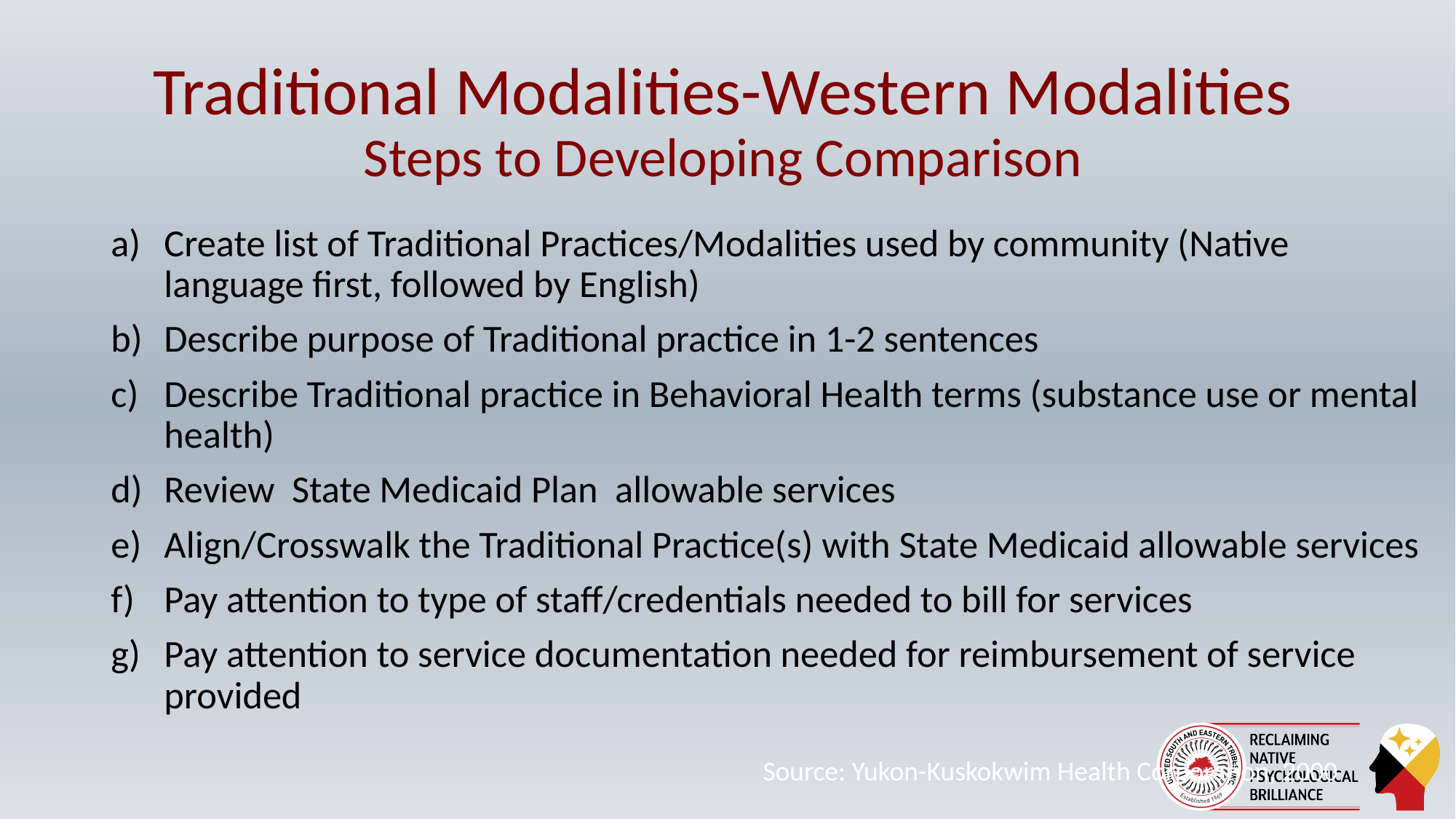

# Traditional Modalities-Western Modalities Steps to Developing Comparison
Create list of Traditional Practices/Modalities used by community (Native language first, followed by English)
Describe purpose of Traditional practice in 1-2 sentences
Describe Traditional practice in Behavioral Health terms (substance use or mental health)
Review  State Medicaid Plan  allowable services
Align/Crosswalk the Traditional Practice(s) with State Medicaid allowable services
Pay attention to type of staff/credentials needed to bill for services
Pay attention to service documentation needed for reimbursement of service provided

Source: Yukon-Kuskokwim Health Corporation, 2000